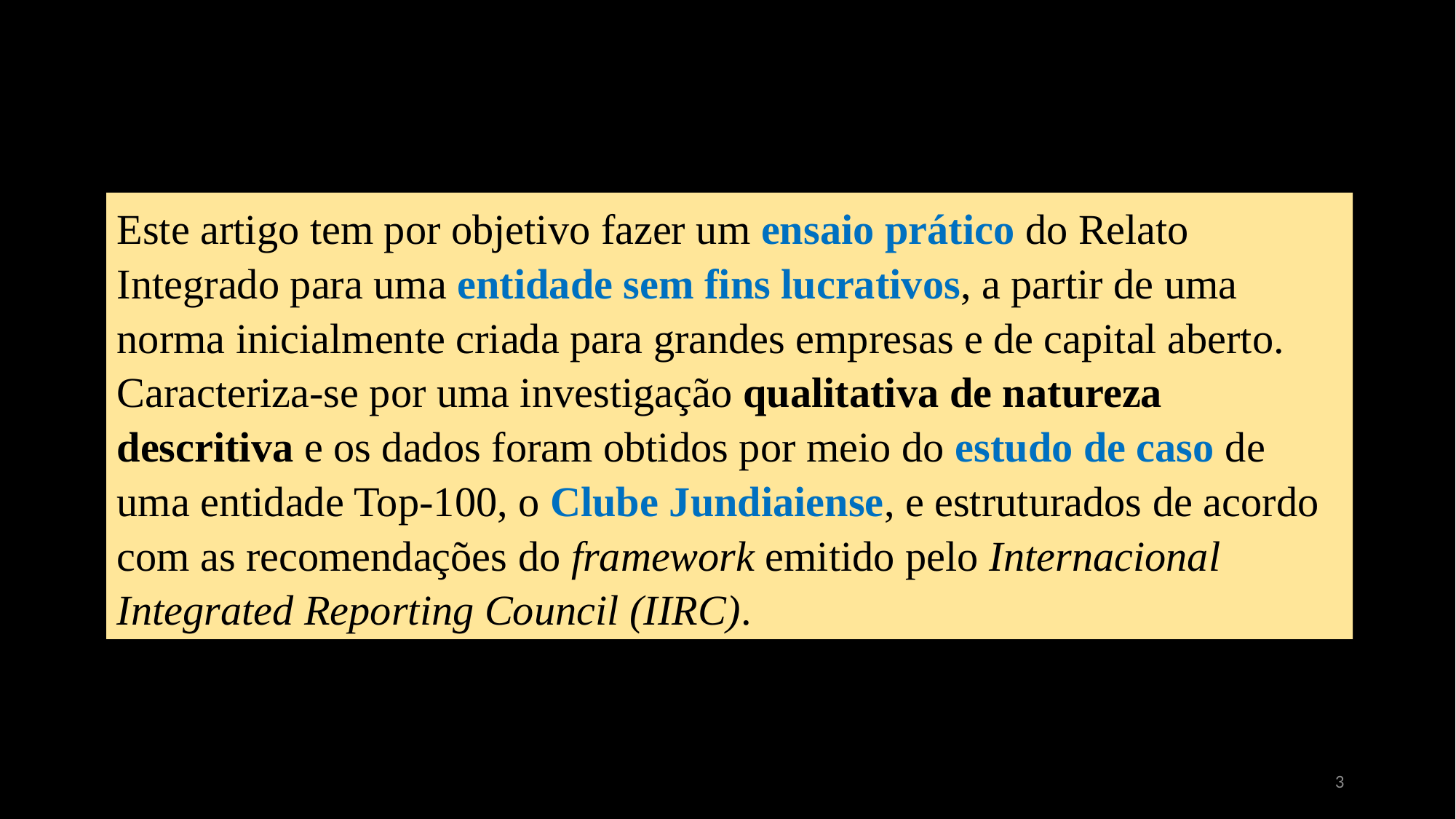

Este artigo tem por objetivo fazer um ensaio prático do Relato Integrado para uma entidade sem fins lucrativos, a partir de uma norma inicialmente criada para grandes empresas e de capital aberto. Caracteriza-se por uma investigação qualitativa de natureza descritiva e os dados foram obtidos por meio do estudo de caso de uma entidade Top-100, o Clube Jundiaiense, e estruturados de acordo com as recomendações do framework emitido pelo Internacional Integrated Reporting Council (IIRC).
3